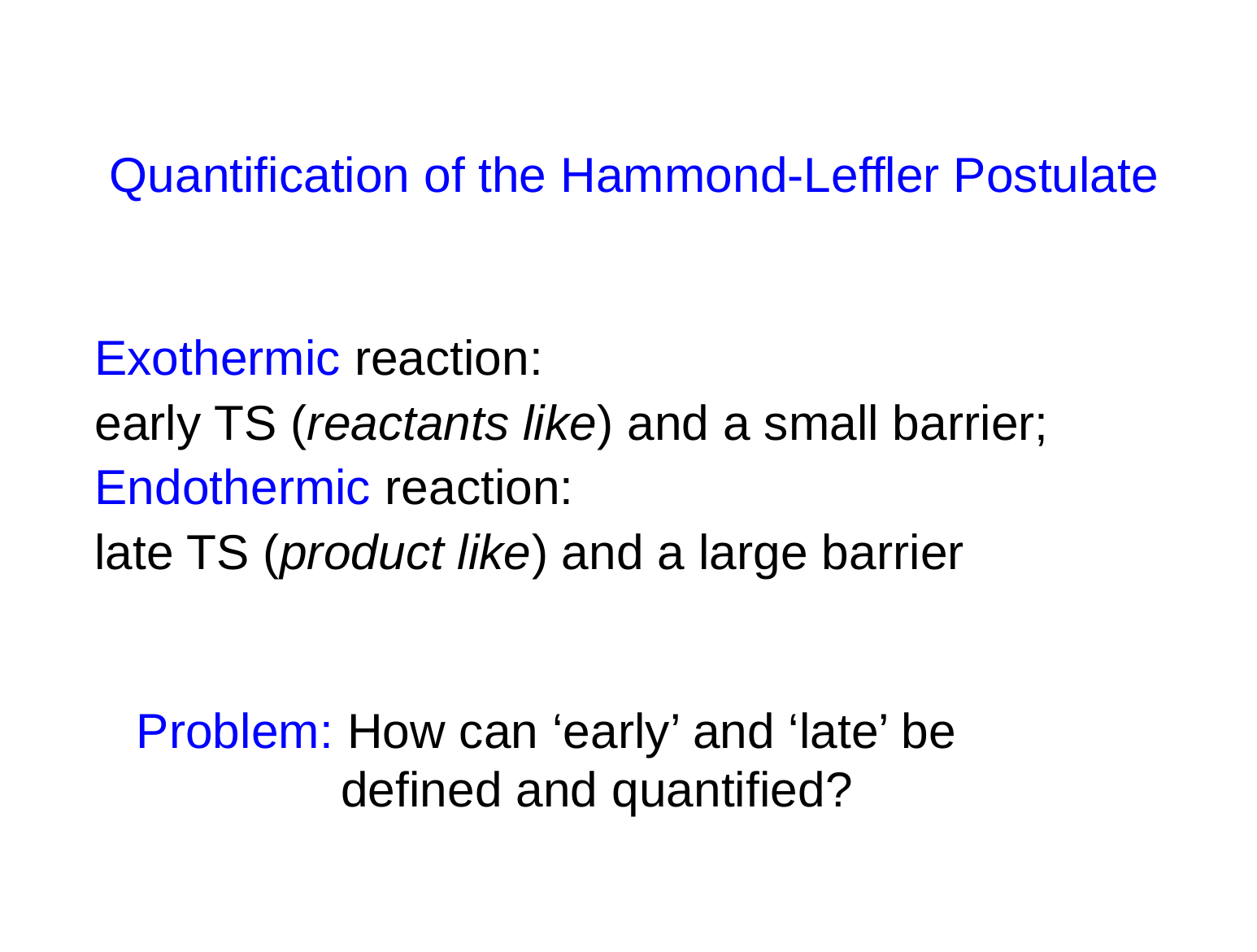

Quantification of the Hammond-Leffler Postulate
Exothermic reaction:
early TS (reactants like) and a small barrier;
Endothermic reaction:
late TS (product like) and a large barrier
Problem: How can ‘early’ and ‘late’ be
               defined and quantified?